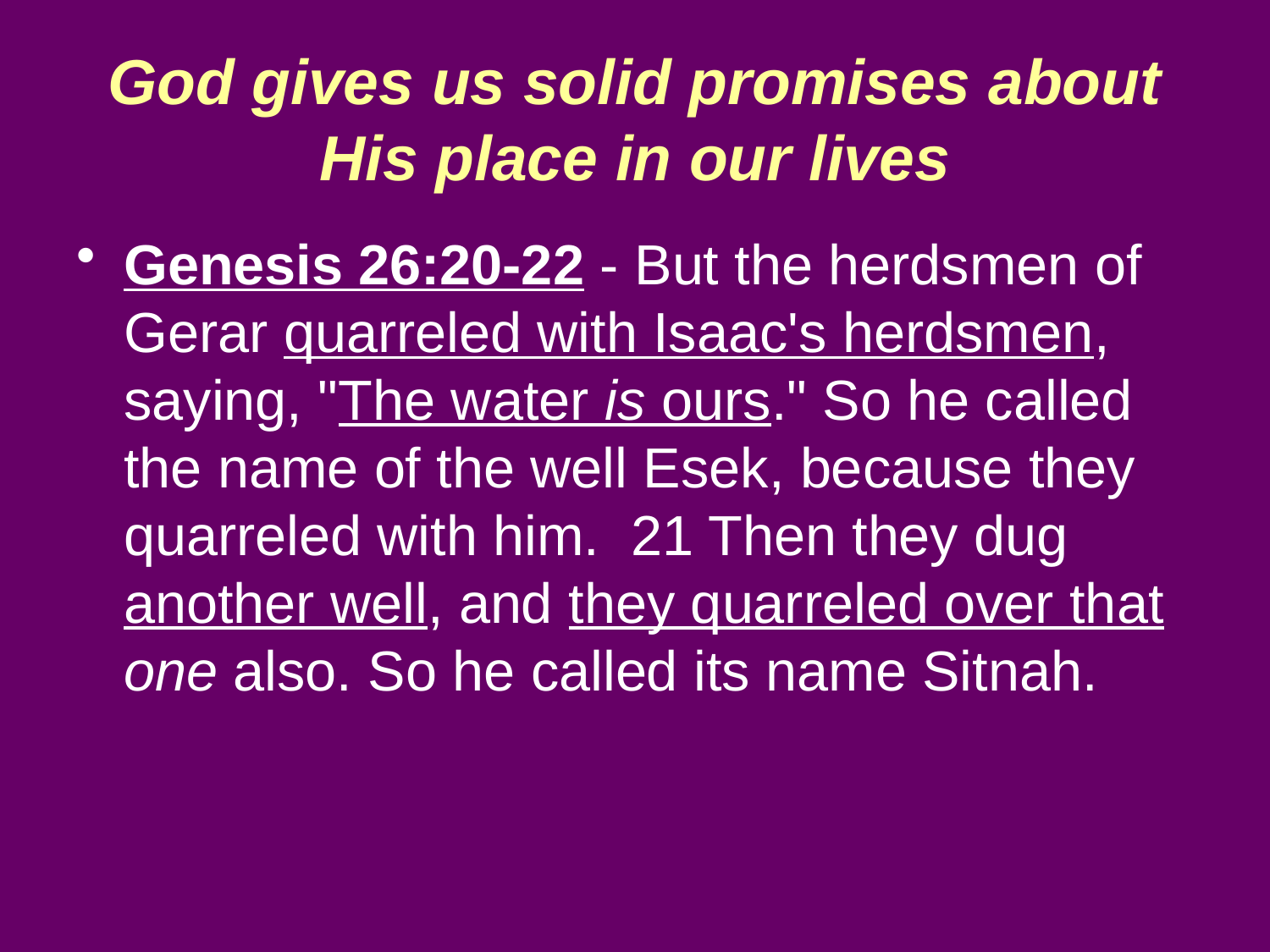

God gives us solid promises about His place in our lives
Genesis 26:20-22 - But the herdsmen of Gerar quarreled with Isaac's herdsmen, saying, "The water is ours." So he called the name of the well Esek, because they quarreled with him.  21 Then they dug another well, and they quarreled over that one also. So he called its name Sitnah.